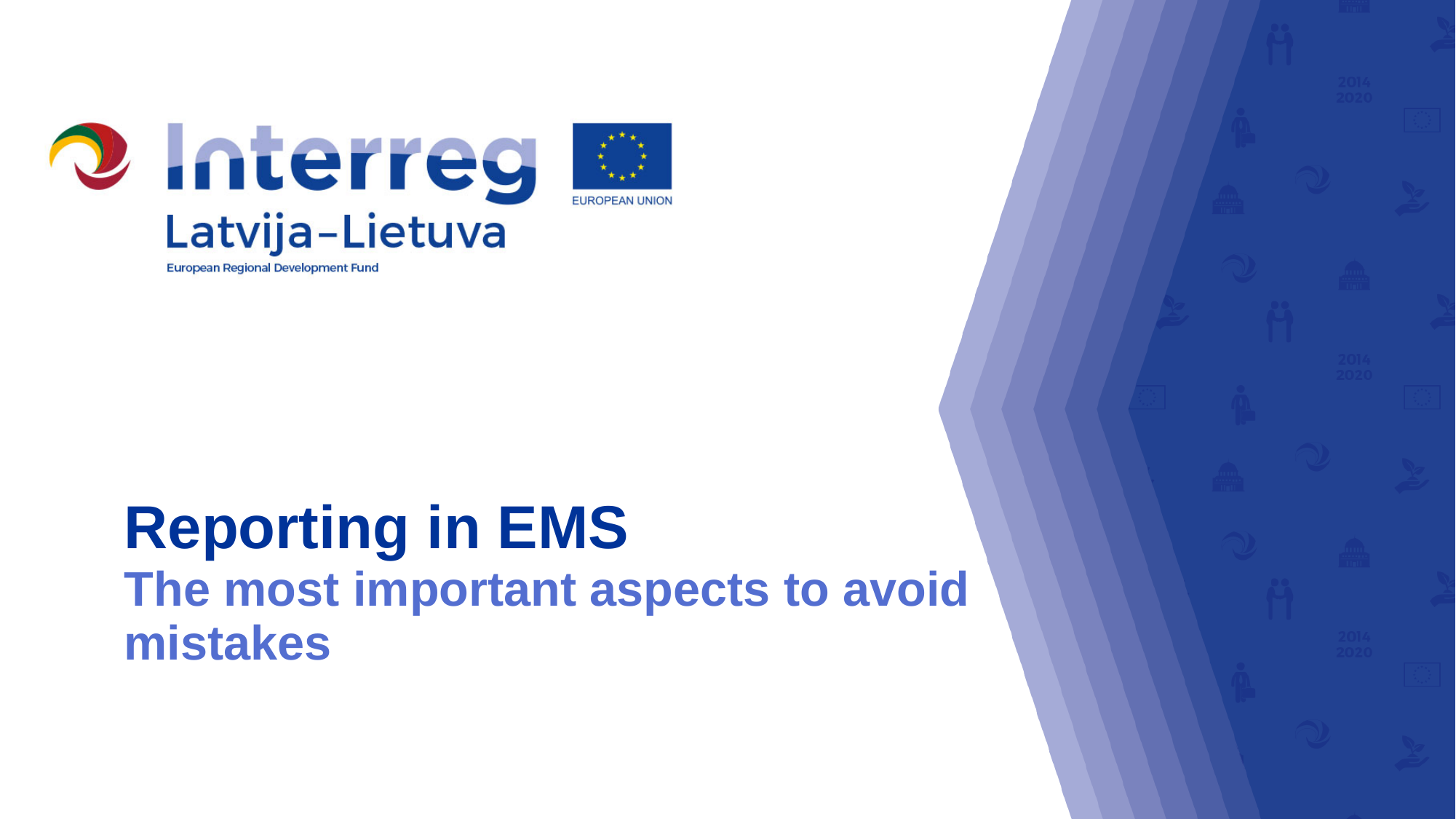

# Reporting in EMS The most important aspects to avoid mistakes